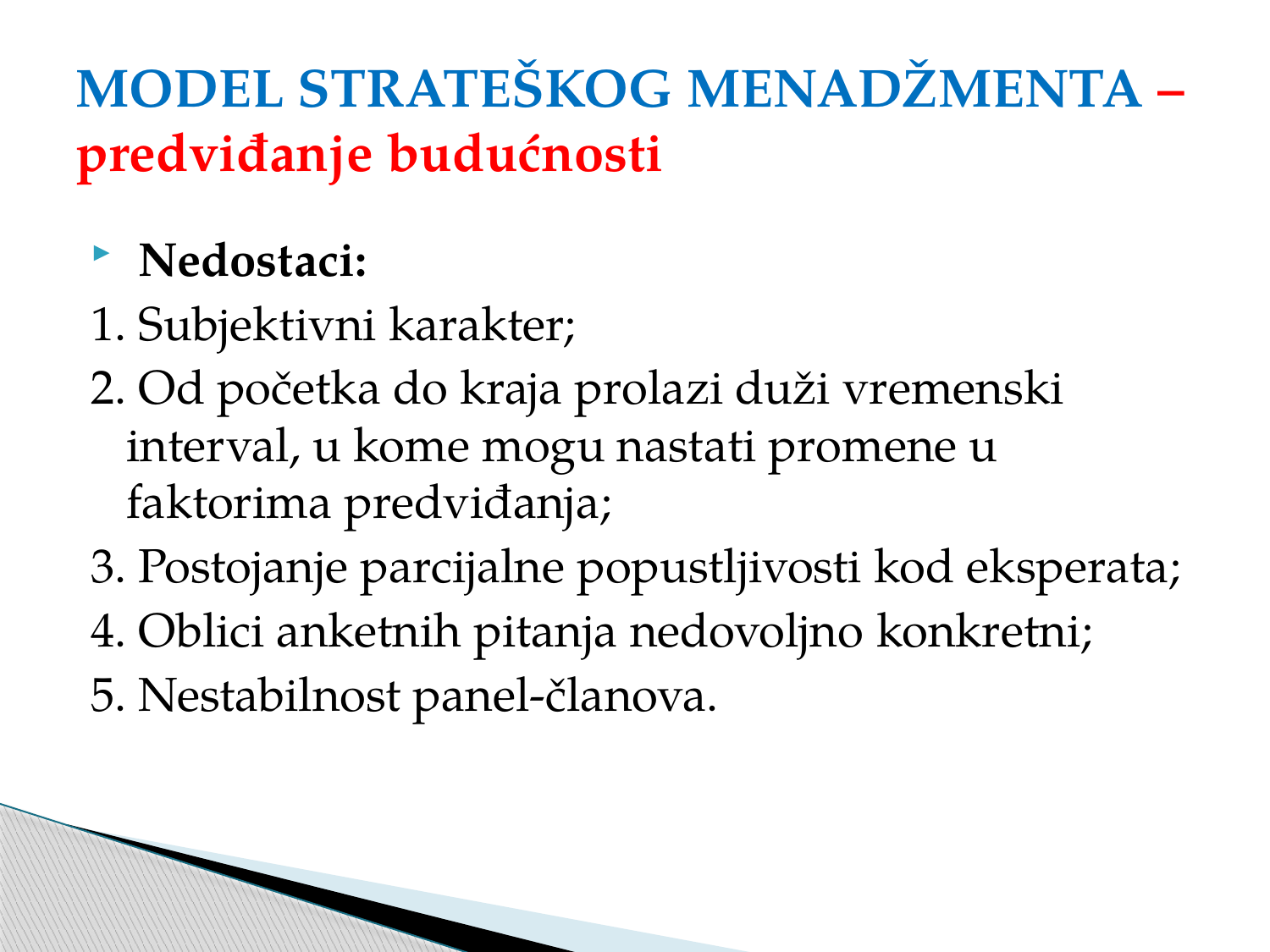

# MODEL STRATEŠKOG MENADŽMENTA – predviđanje budućnosti
 Nedostaci:
1. Subjektivni karakter;
2. Od početka do kraja prolazi duži vremenski interval, u kome mogu nastati promene u faktorima predviđanja;
3. Postojanje parcijalne popustljivosti kod eksperata;
4. Oblici anketnih pitanja nedovoljno konkretni;
5. Nestabilnost panel-članova.